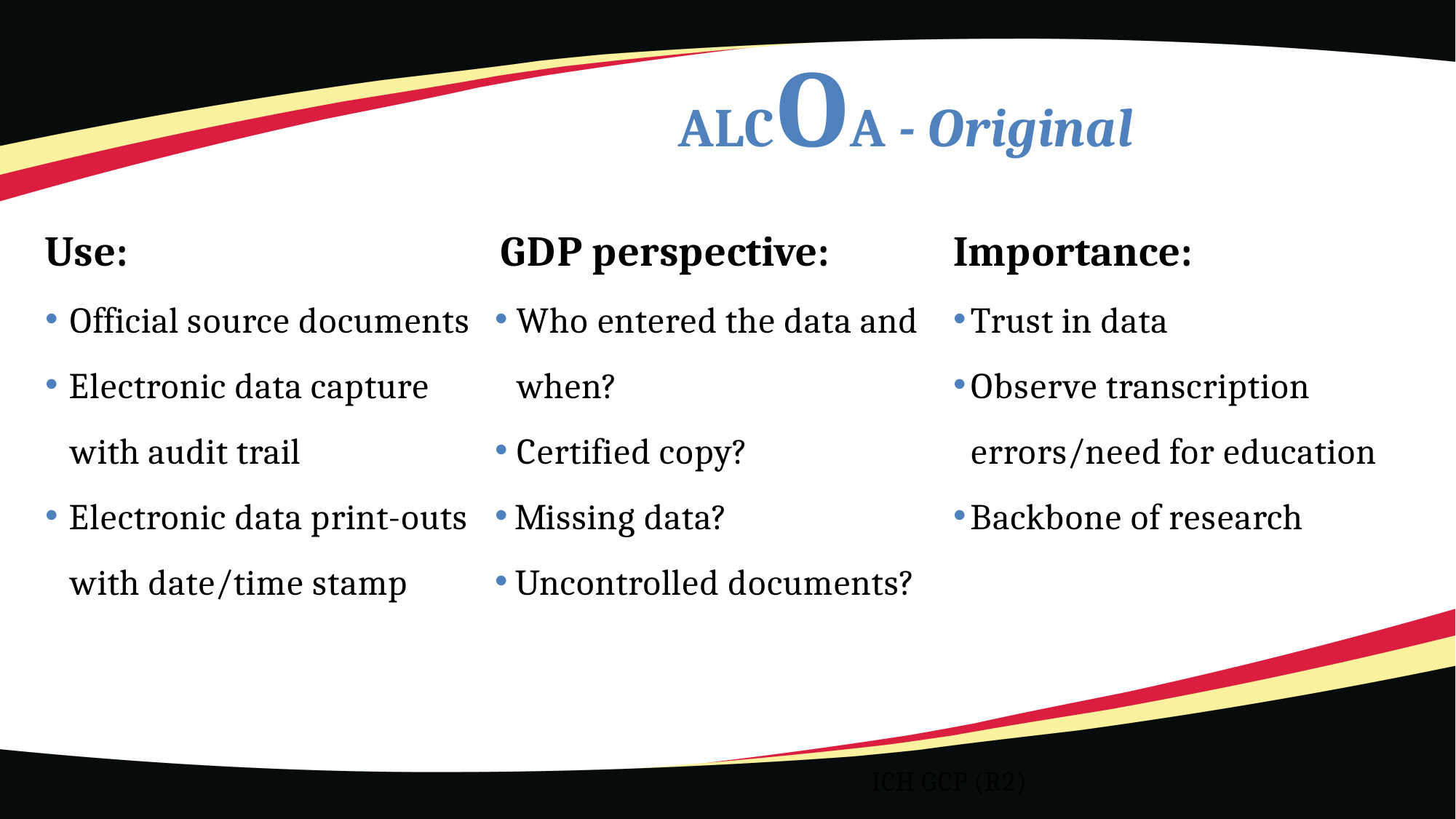

# ALCOA - Original
Use:
Official source documents
Electronic data capture with audit trail
Electronic data print-outs with date/time stamp

GDP perspective:
Who entered the data and when?
Certified copy?
Missing data?
Uncontrolled documents?

Importance:
Trust in data
Observe transcription errors/need for education
Backbone of research

ICH GCP (R2)